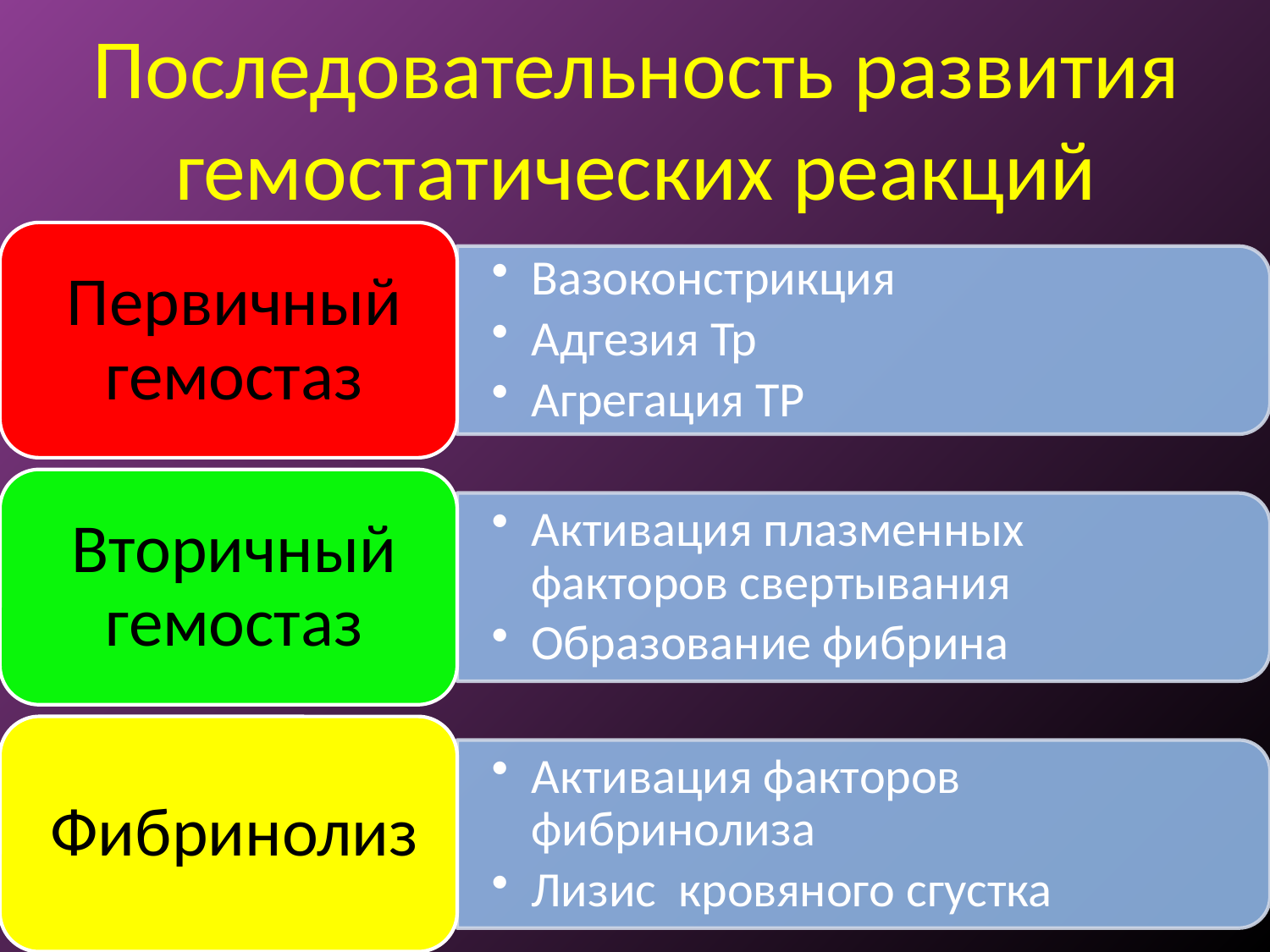

# Последовательность развития гемостатических реакций
Вазоконстрикция
Адгезия Тр
Агрегация ТР
Первичный гемостаз
Активация плазменных факторов свертывания
Образование фибрина
Вторичный гемостаз
Активация факторов фибринолиза
Лизис  кровяного сгустка
Фибринолиз